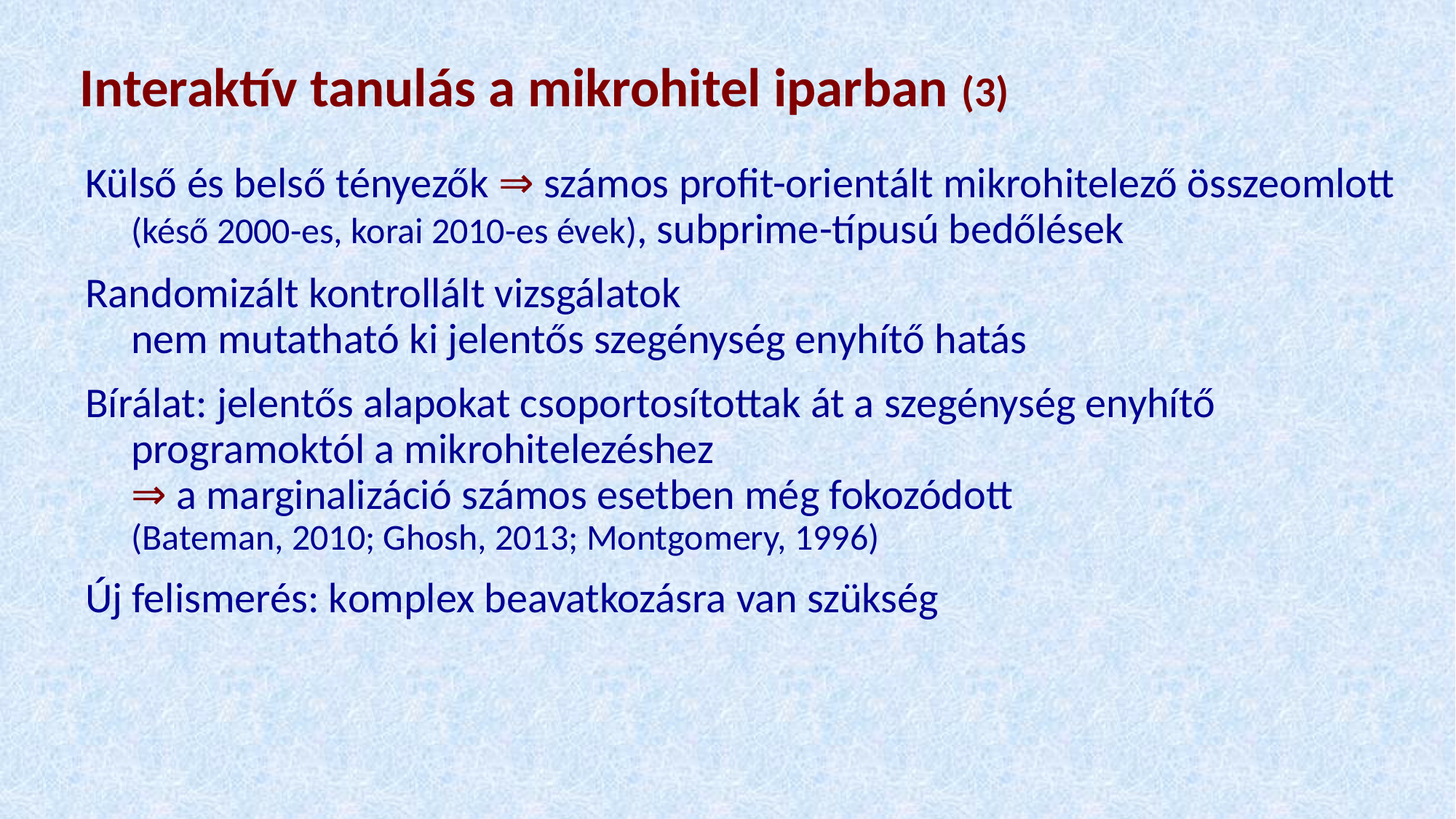

# Interaktív tanulás a mikrohitel iparban (3)
Külső és belső tényezők ⇒ számos profit-orientált mikrohitelező összeomlott (késő 2000-es, korai 2010-es évek), subprime-típusú bedőlések
Randomizált kontrollált vizsgálatok
nem mutatható ki jelentős szegénység enyhítő hatás
Bírálat: jelentős alapokat csoportosítottak át a szegénység enyhítő programoktól a mikrohitelezéshez
⇒ a marginalizáció számos esetben még fokozódott
(Bateman, 2010; Ghosh, 2013; Montgomery, 1996)
Új felismerés: komplex beavatkozásra van szükség